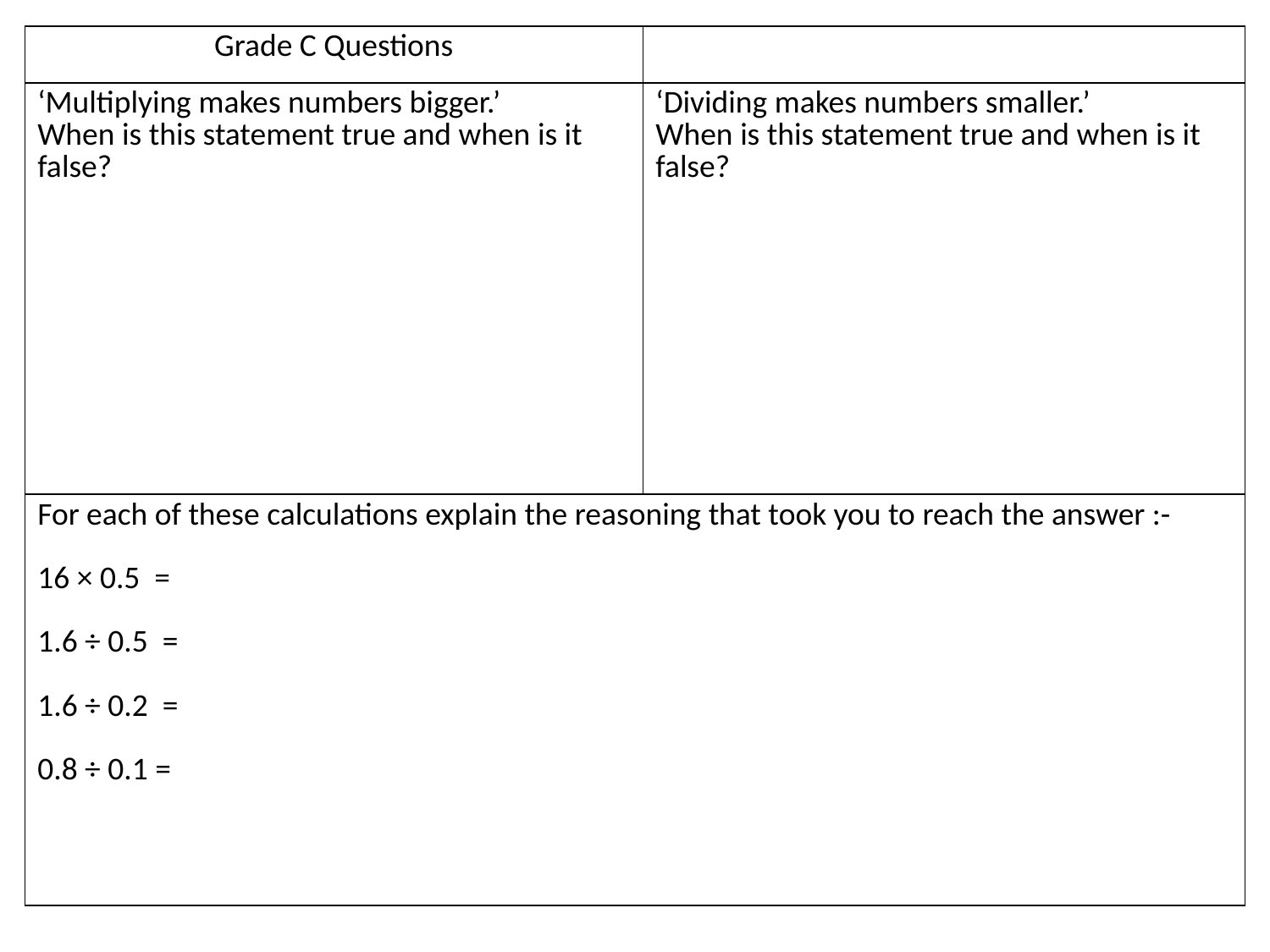

| Grade C Questions |  |
| --- | --- |
| ‘Multiplying makes numbers bigger.’ When is this statement true and when is it false? | ‘Dividing makes numbers smaller.’ When is this statement true and when is it false? |
| For each of these calculations explain the reasoning that took you to reach the answer :- 16 × 0.5 = 1.6 ÷ 0.5 = 1.6 ÷ 0.2 = 0.8 ÷ 0.1 = |  |